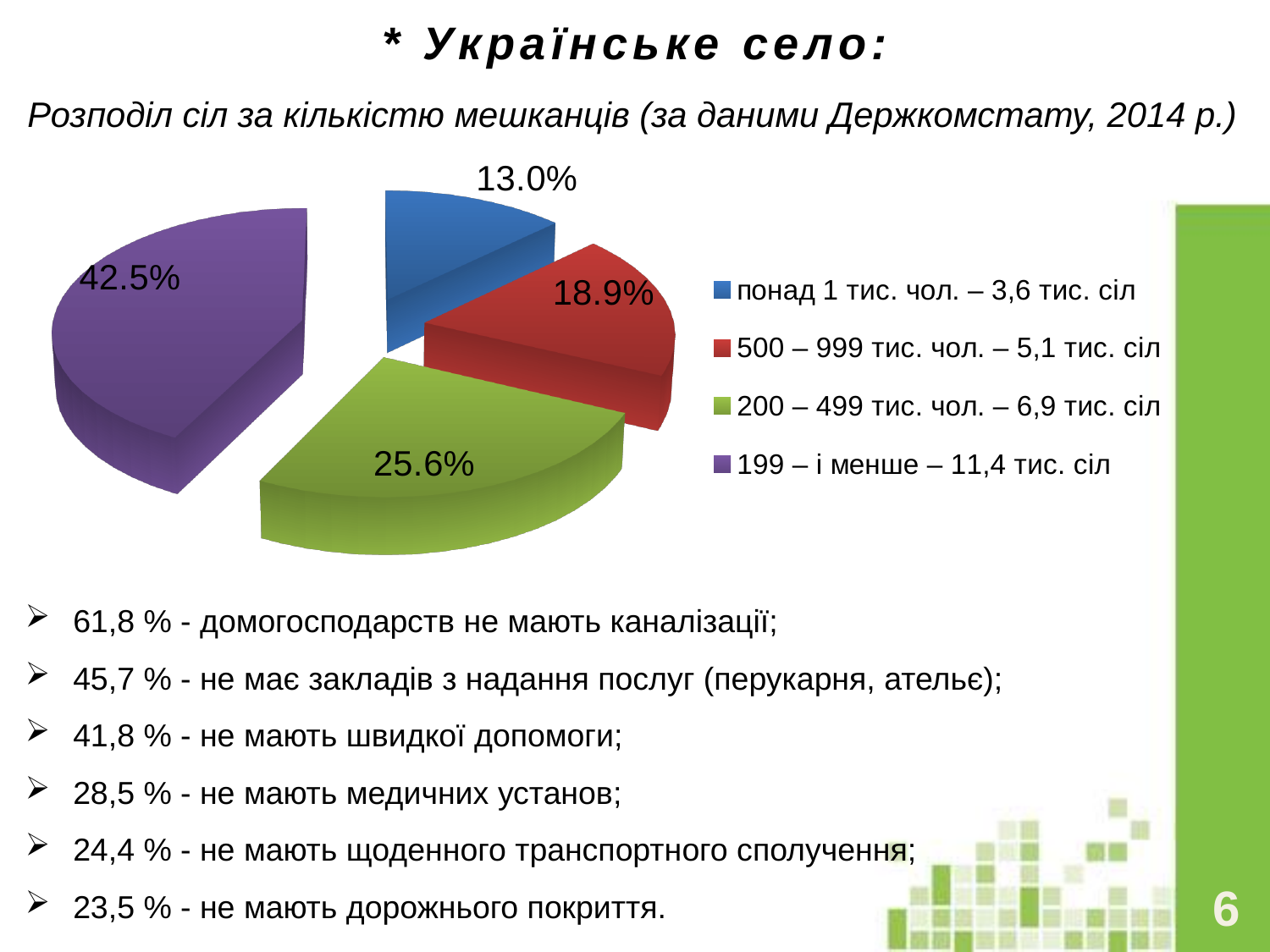

# * Українське село:
Розподіл сіл за кількістю мешканців (за даними Держкомстату, 2014 р.)

[unsupported chart]

61,8 % - домогосподарств не мають каналізації;
45,7 % - не має закладів з надання послуг (перукарня, ательє);
41,8 % - не мають швидкої допомоги;
28,5 % - не мають медичних установ;
24,4 % - не мають щоденного транспортного сполучення;
23,5 % - не мають дорожнього покриття.
6